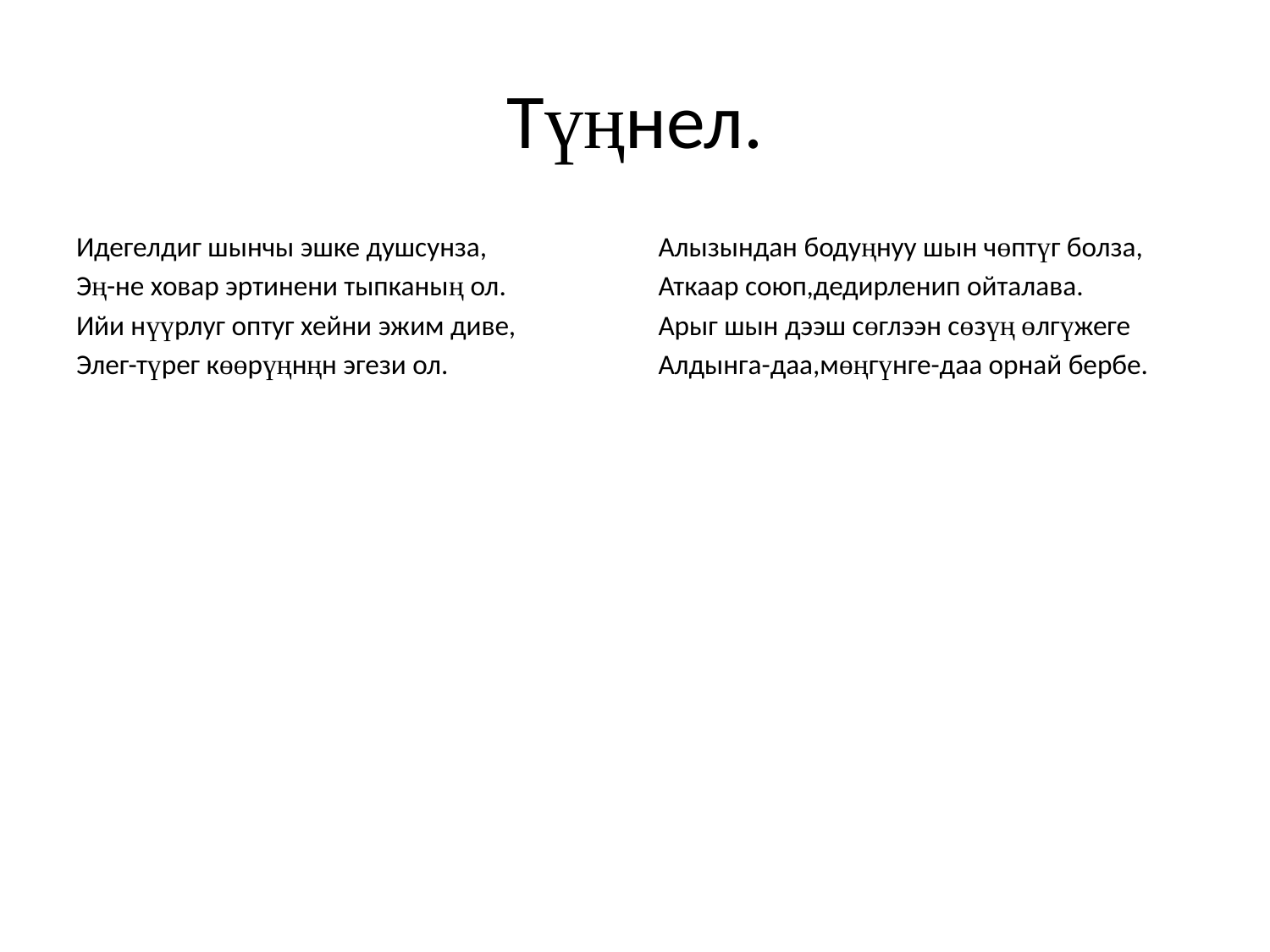

# Түңнел.
Идегелдиг шынчы эшке душсунза,
Эң-не ховар эртинени тыпканың ол.
Ийи нүүрлуг оптуг хейни эжим диве,
Элег-түрег көөрүңнңн эгези ол.
Алызындан бодуңнуу шын чөптүг болза,
Аткаар союп,дедирленип ойталава.
Арыг шын дээш сөглээн сөзүң өлгүжеге
Алдынга-даа,мөңгүнге-даа орнай бербе.